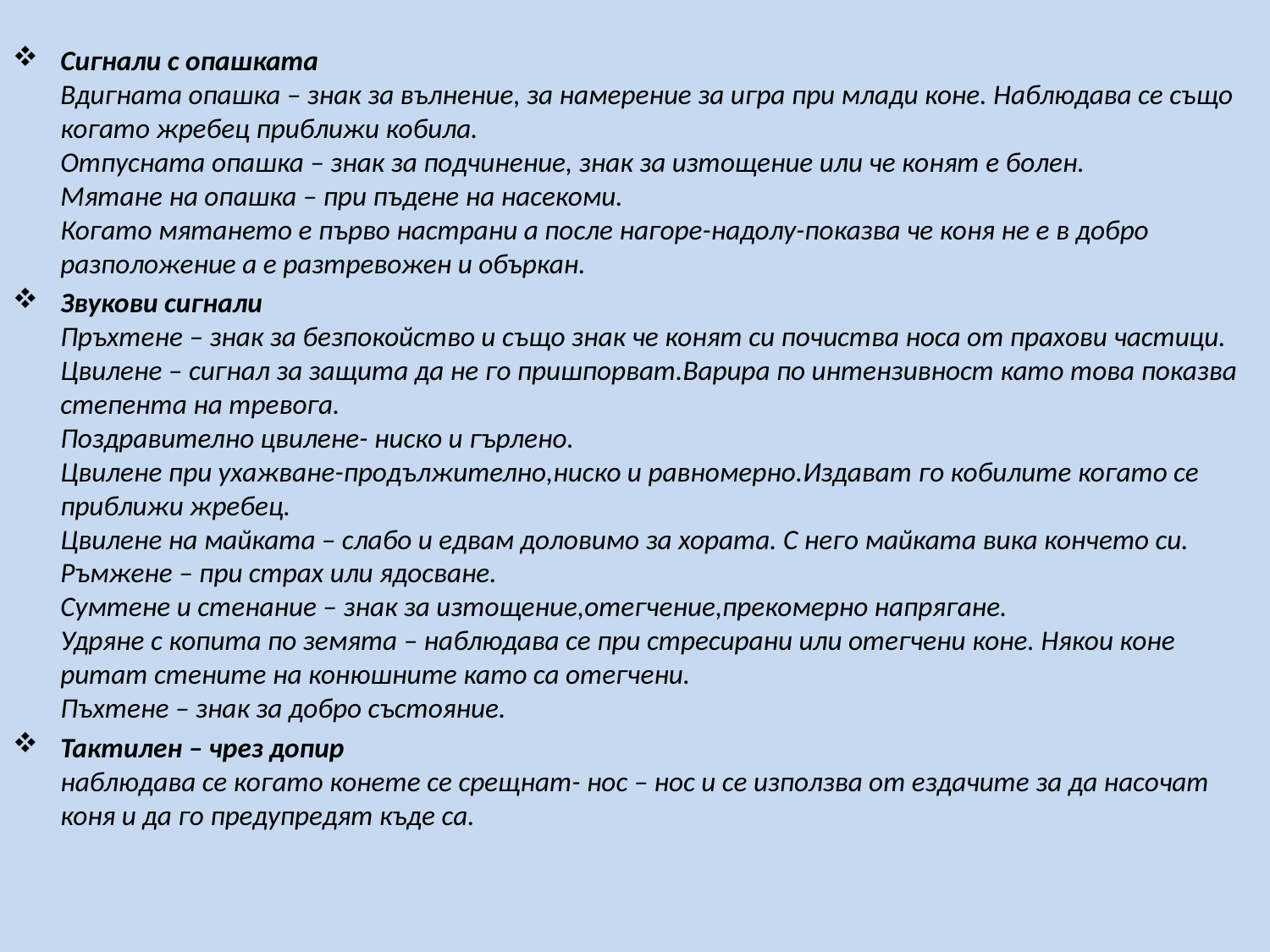

Сигнали с опашката
Вдигната опашка – знак за вълнение, за намерение за игра при млади коне. Наблюдава се също когато жребец приближи кобила.
Отпусната опашка – знак за подчинение, знак за изтощение или че конят е болен.
Мятане на опашка – при пъдене на насекоми.
Когато мятането е първо настрани а после нагоре-надолу-показва че коня не е в добро разположение а е разтревожен и объркан.
Звукови сигнали
Пръхтене – знак за безпокойство и също знак че конят си почиства носа от прахови частици.
Цвилене – сигнал за защита да не го пришпорват.Варира по интензивност като това показва степента на тревога.
Поздравително цвилене- ниско и гърлено.
Цвилене при ухажване-продължително,ниско и равномерно.Издават го кобилите когато се приближи жребец.
Цвилене на майката – слабо и едвам доловимо за хората. С него майката вика кончето си.
Ръмжене – при страх или ядосване.
Сумтене и стенание – знак за изтощение,отегчение,прекомерно напрягане.
Удряне с копита по земята – наблюдава се при стресирани или отегчени коне. Някои коне ритат стените на конюшните като са отегчени.
Пъхтене – знак за добро състояние.
Тактилен – чрез допир
наблюдава се когато конете се срещнат- нос – нос и се използва от ездачите за да насочат коня и да го предупредят къде са.